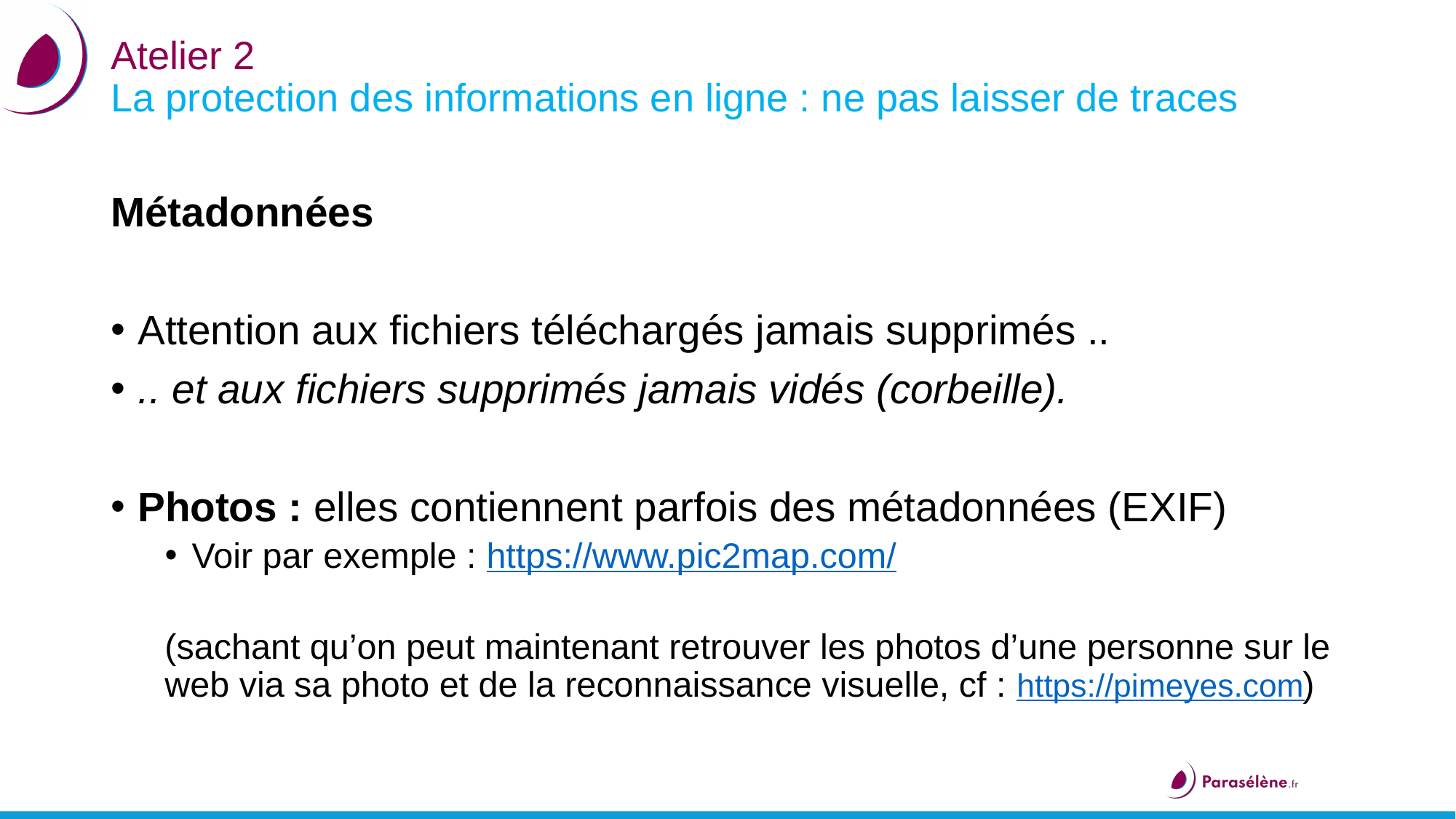

# Atelier 2 La protection des informations en ligne : ne pas laisser de traces
Métadonnées

Attention aux fichiers téléchargés jamais supprimés ..
.. et aux fichiers supprimés jamais vidés (corbeille).

Photos : elles contiennent parfois des métadonnées (EXIF)
Voir par exemple : https://www.pic2map.com/

(sachant qu’on peut maintenant retrouver les photos d’une personne sur le web via sa photo et de la reconnaissance visuelle, cf : https://pimeyes.com)